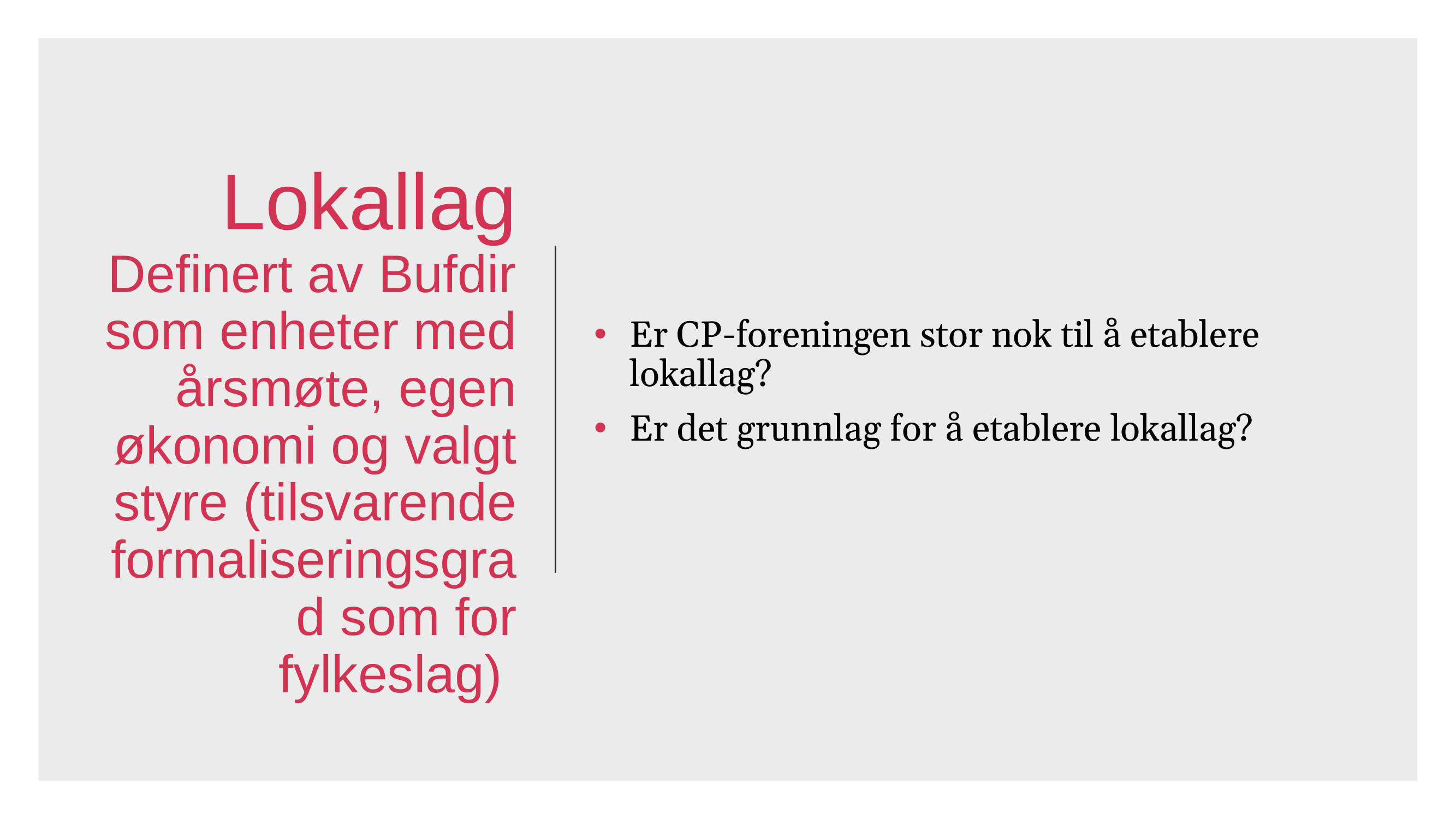

# Lokallag Definert av Bufdir som enheter med årsmøte, egen økonomi og valgt styre (tilsvarende formaliseringsgrad som for fylkeslag)
Er CP-foreningen stor nok til å etablere lokallag?
Er det grunnlag for å etablere lokallag?